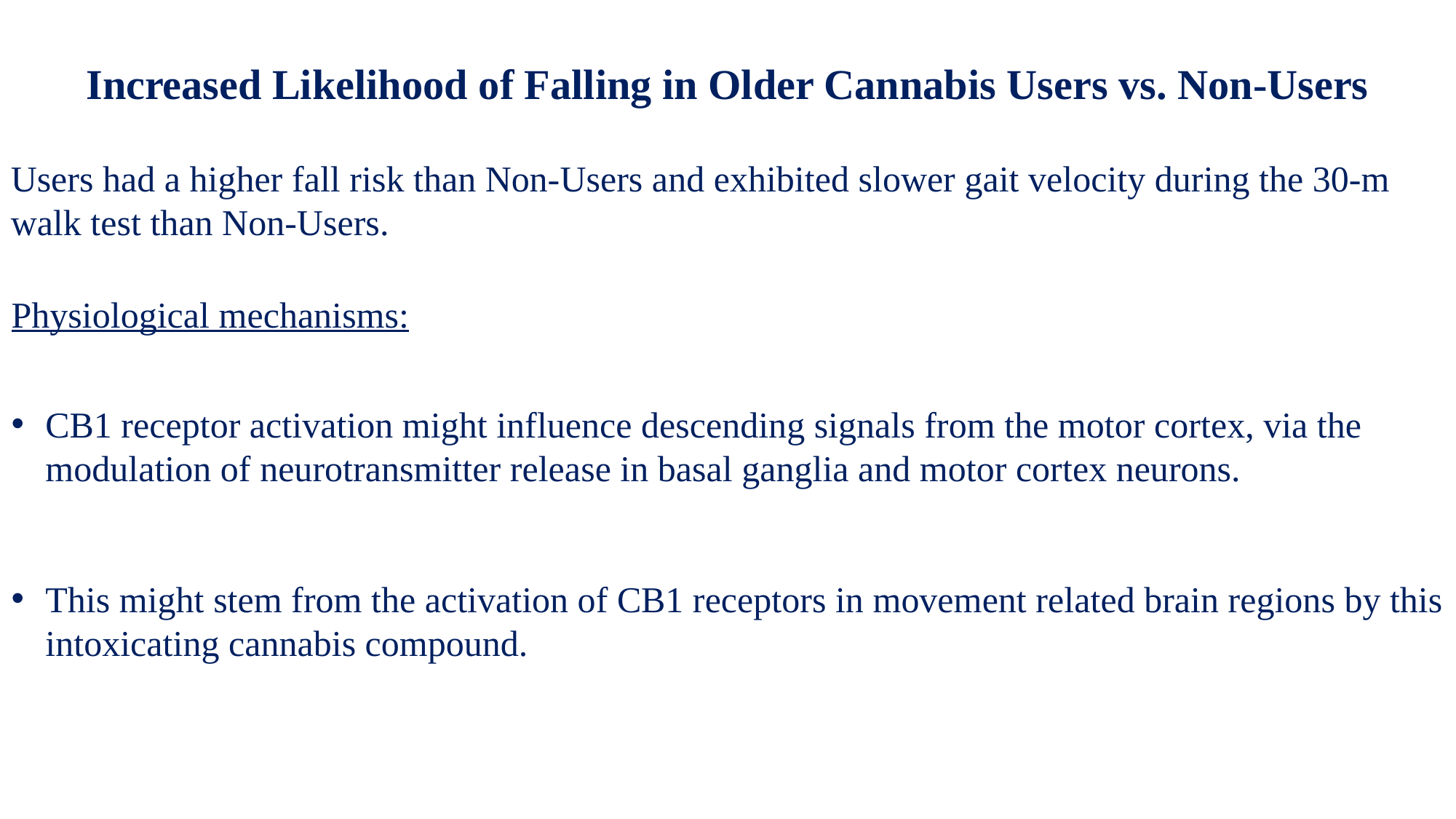

Increased Likelihood of Falling in Older Cannabis Users vs. Non-Users

Users had a higher fall risk than Non-Users and exhibited slower gait velocity during the 30-m walk test than Non-Users.

Physiological mechanisms:

CB1 receptor activation might influence descending signals from the motor cortex, via the modulation of neurotransmitter release in basal ganglia and motor cortex neurons.

This might stem from the activation of CB1 receptors in movement related brain regions by this intoxicating cannabis compound.